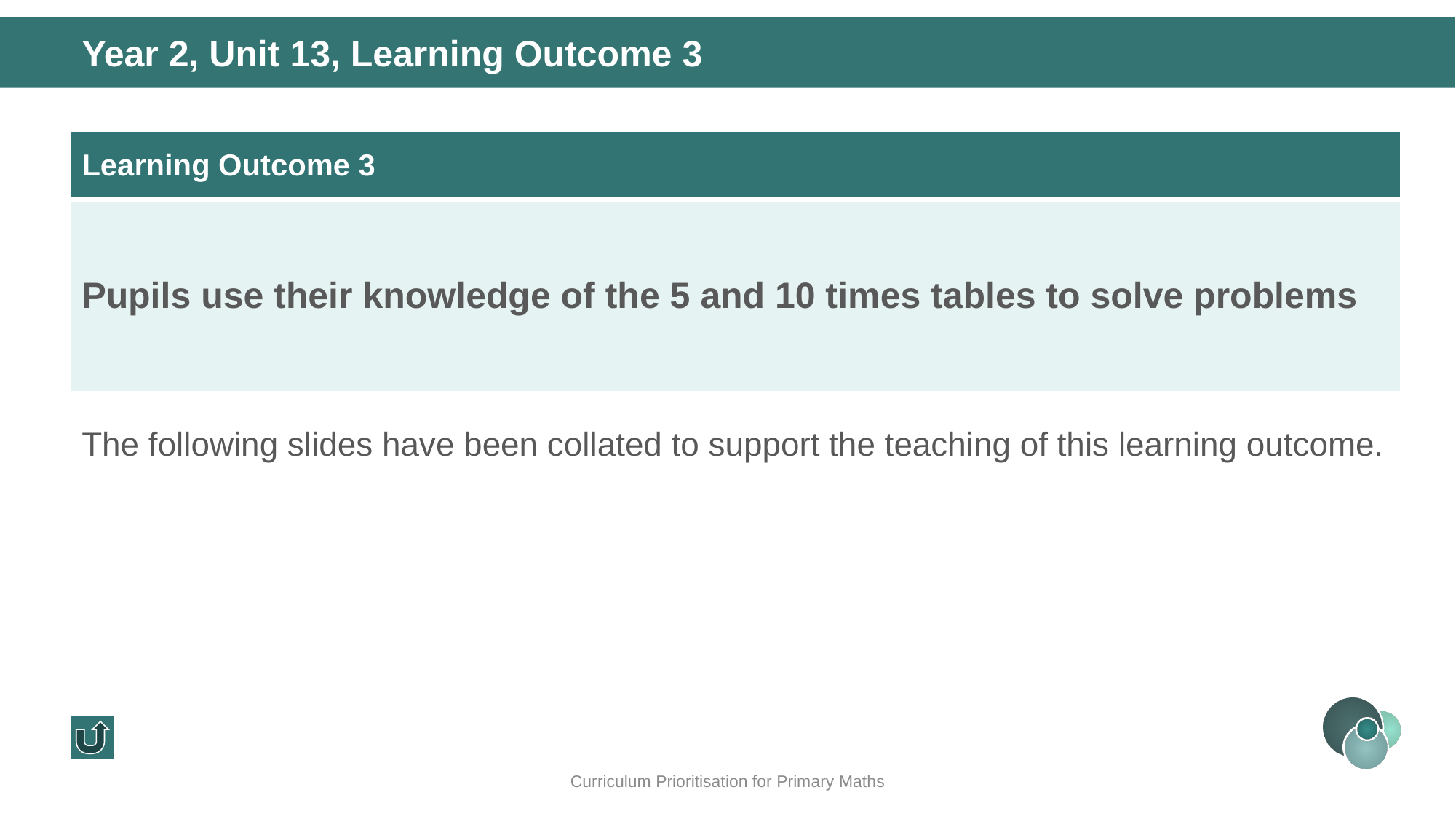

Year 2, Unit 13, Learning Outcome 3
| Learning Outcome 3 |
| --- |
| Pupils use their knowledge of the 5 and 10 times tables to solve problems |
The following slides have been collated to support the teaching of this learning outcome.

Curriculum Prioritisation for Primary Maths